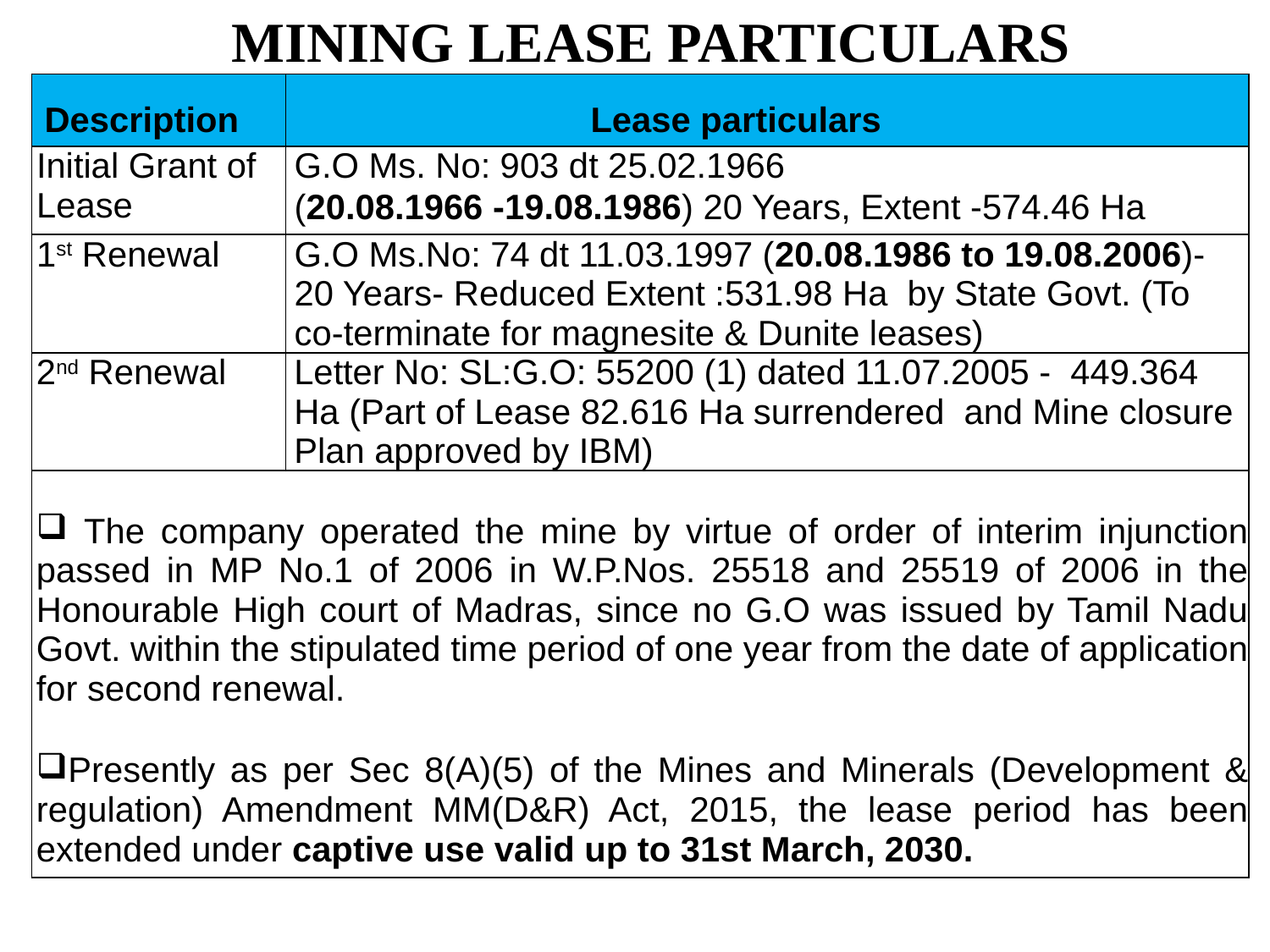

MINING LEASE PARTICULARS
| Description | Lease particulars |
| --- | --- |
| Initial Grant of Lease | G.O Ms. No: 903 dt 25.02.1966 (20.08.1966 -19.08.1986) 20 Years, Extent -574.46 Ha |
| 1st Renewal | G.O Ms.No: 74 dt 11.03.1997 (20.08.1986 to 19.08.2006)- 20 Years- Reduced Extent :531.98 Ha by State Govt. (To co-terminate for magnesite & Dunite leases) |
| 2nd Renewal | Letter No: SL:G.O: 55200 (1) dated 11.07.2005 - 449.364 Ha (Part of Lease 82.616 Ha surrendered and Mine closure Plan approved by IBM) |
| The company operated the mine by virtue of order of interim injunction passed in MP No.1 of 2006 in W.P.Nos. 25518 and 25519 of 2006 in the Honourable High court of Madras, since no G.O was issued by Tamil Nadu Govt. within the stipulated time period of one year from the date of application for second renewal. Presently as per Sec 8(A)(5) of the Mines and Minerals (Development & regulation) Amendment MM(D&R) Act, 2015, the lease period has been extended under captive use valid up to 31st March, 2030. |  |